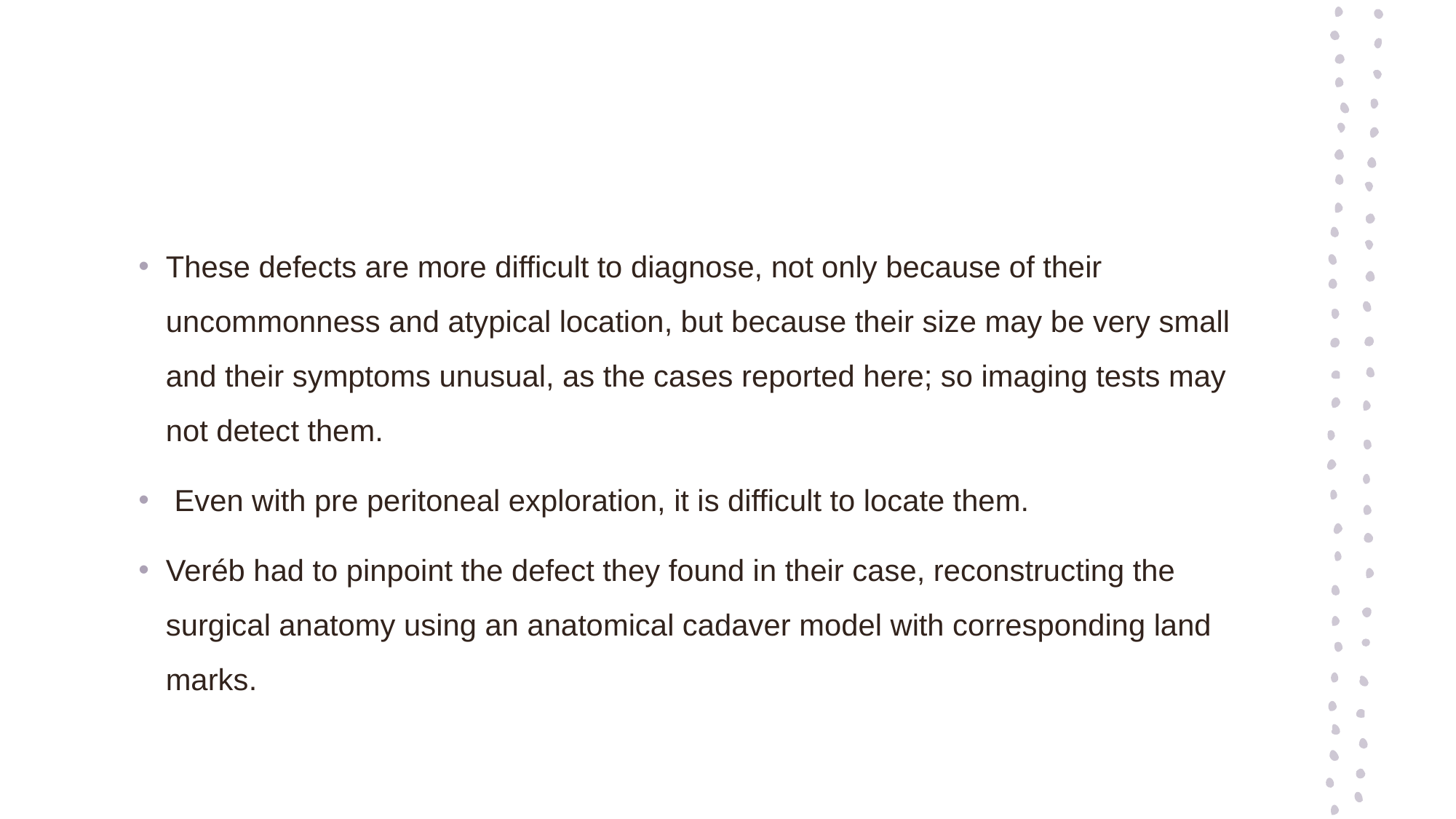

#
These defects are more difficult to diagnose, not only because of their uncommonness and atypical location, but because their size may be very small and their symptoms unusual, as the cases reported here; so imaging tests may not detect them.
 Even with pre peritoneal exploration, it is difficult to locate them.
Veréb had to pinpoint the defect they found in their case, reconstructing the surgical anatomy using an anatomical cadaver model with corresponding land marks.